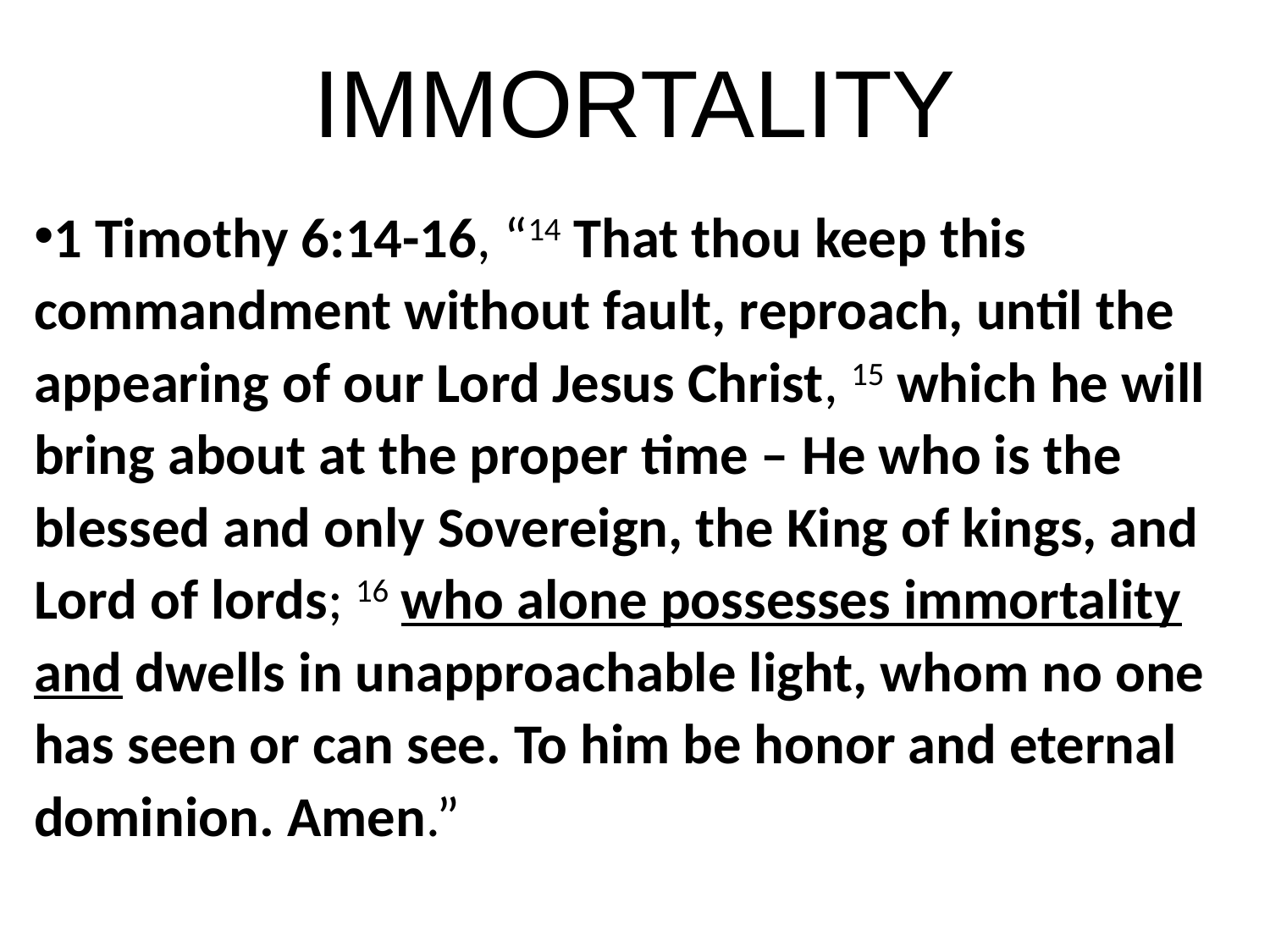

# IMMORTALITY
1 Timothy 6:14-16, “14 That thou keep this commandment without fault, reproach, until the appearing of our Lord Jesus Christ, 15 which he will bring about at the proper time – He who is the blessed and only Sovereign, the King of kings, and Lord of lords; 16 who alone possesses immortality and dwells in unapproachable light, whom no one has seen or can see. To him be honor and eternal dominion. Amen.”